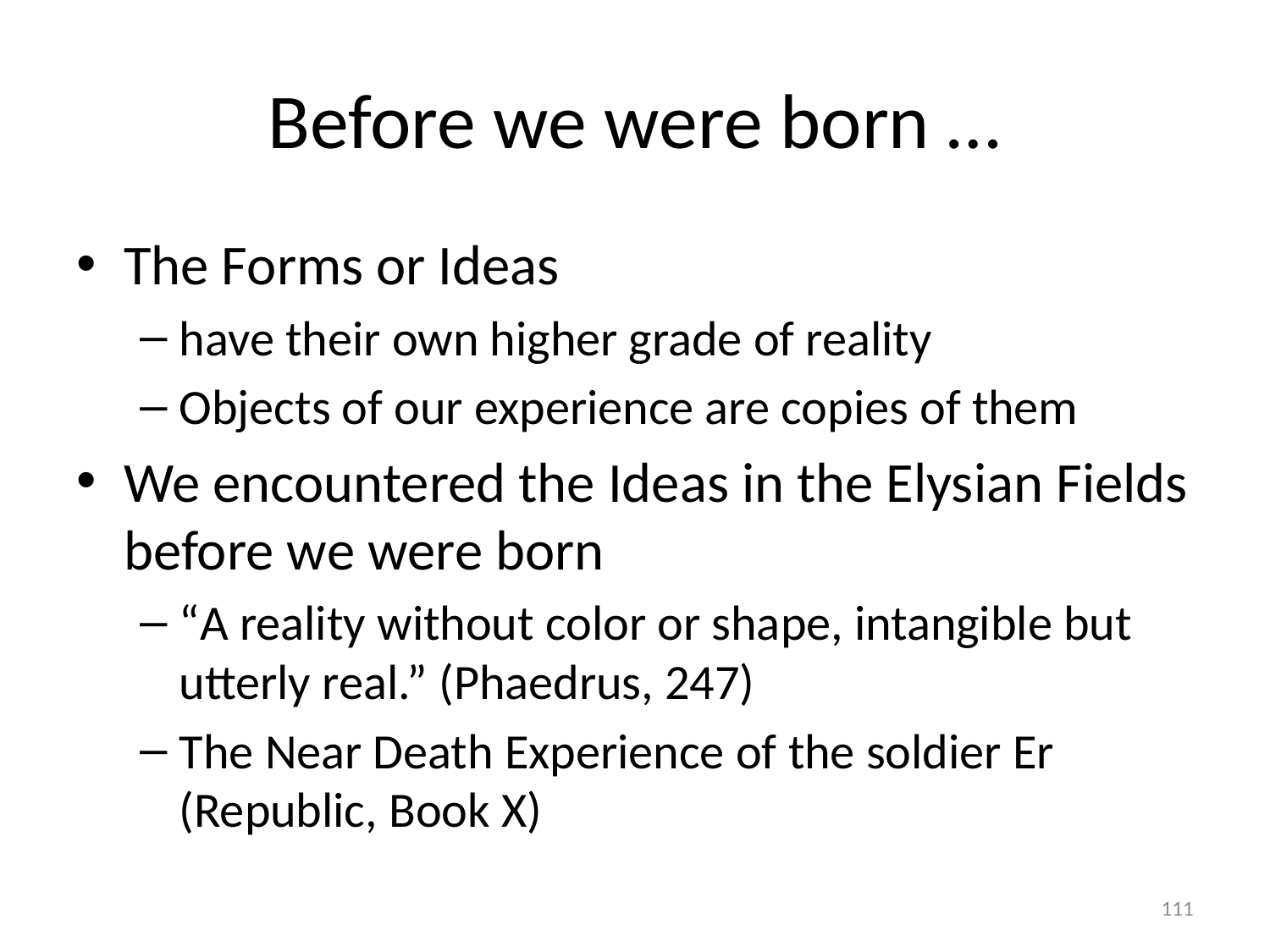

# Before we were born …
The Forms or Ideas
have their own higher grade of reality
Objects of our experience are copies of them
We encountered the Ideas in the Elysian Fields before we were born
“A reality without color or shape, intangible but utterly real.” (Phaedrus, 247)
The Near Death Experience of the soldier Er (Republic, Book X)

111